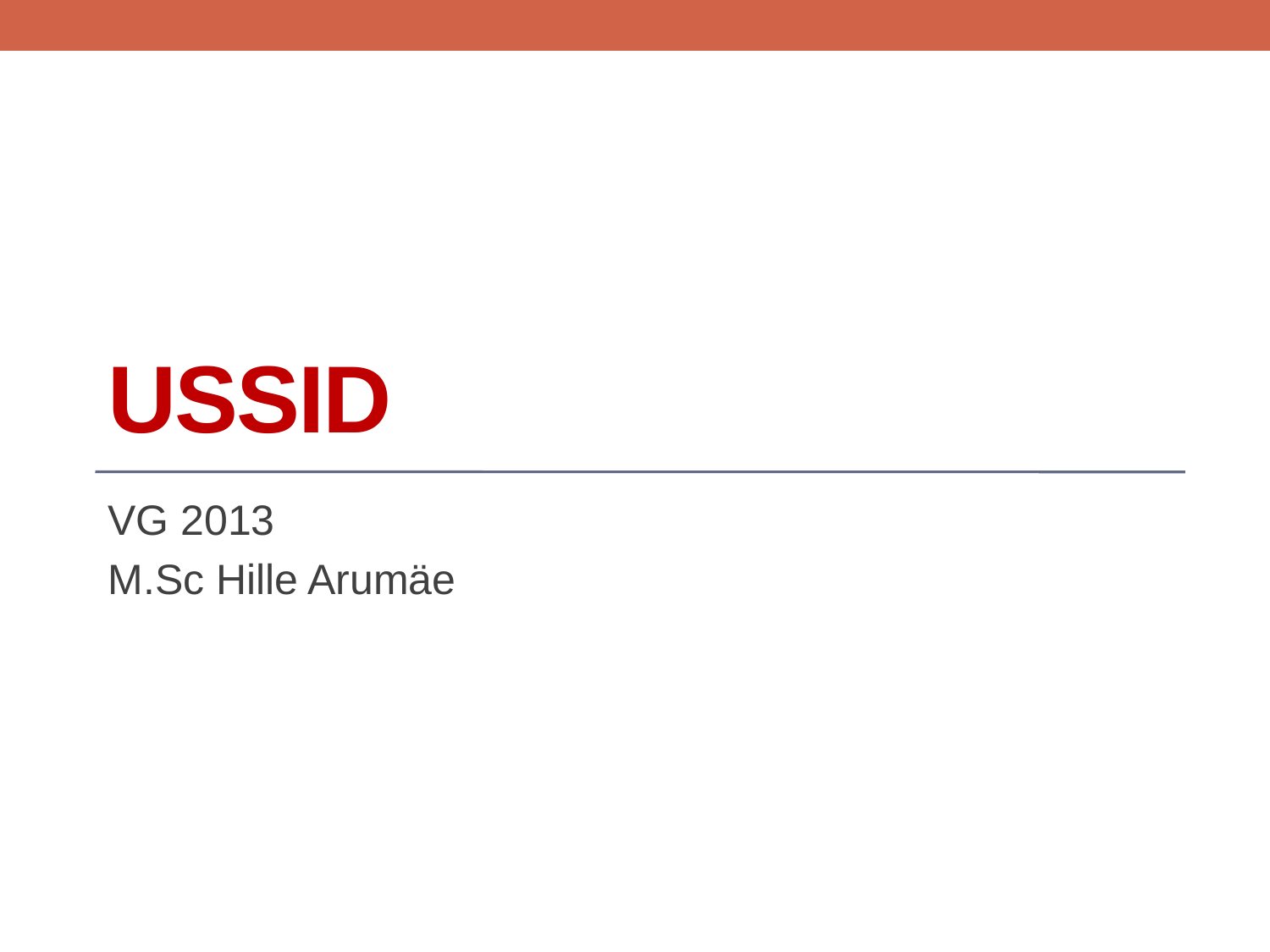

# Ussid
VG 2013
M.Sc Hille Arumäe